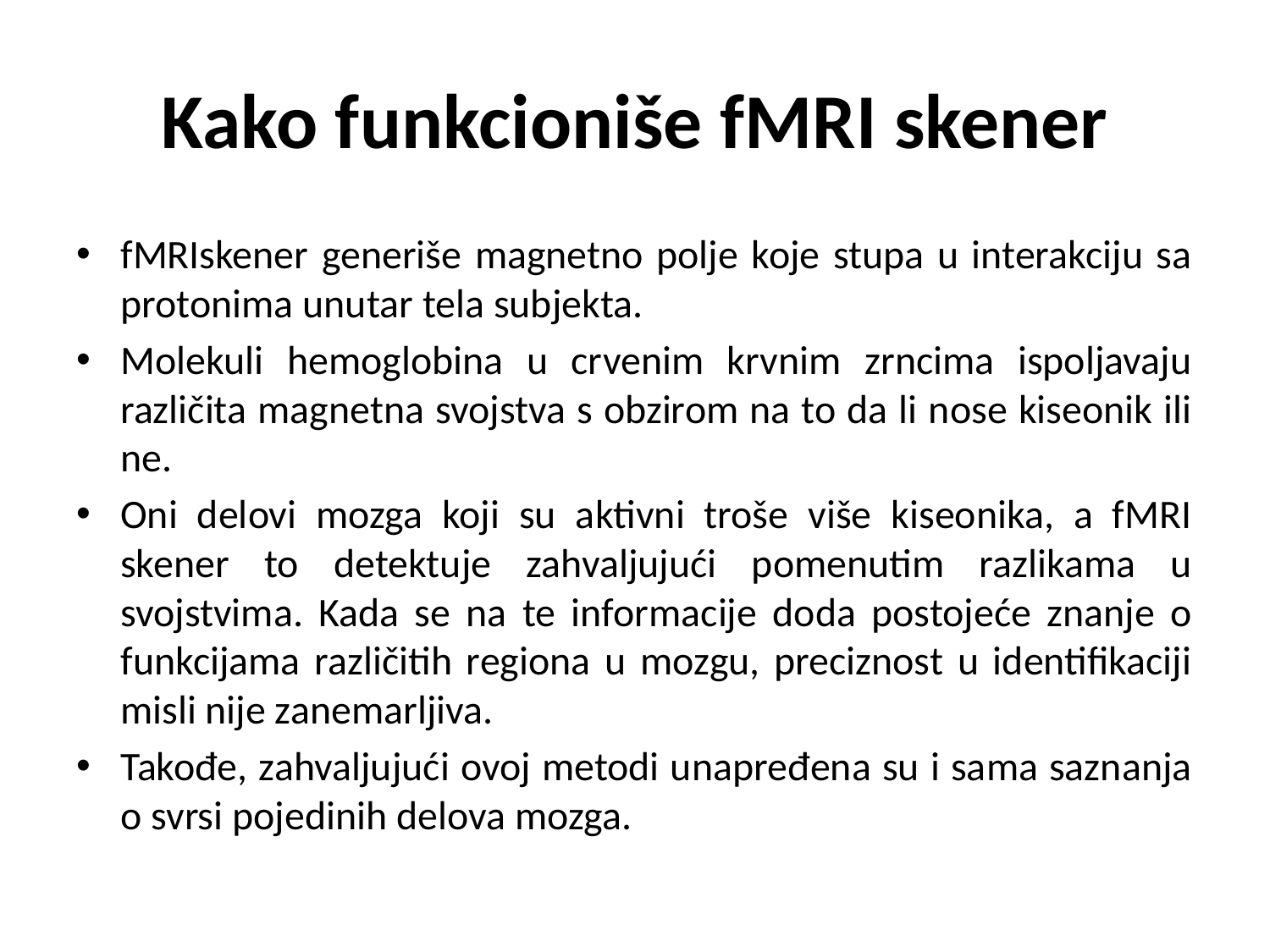

# Kako funkcioniše fMRI skener
fMRIskener generiše magnetno polje koje stupa u interakciju sa protonima unutar tela subjekta.
Molekuli hemoglobina u crvenim krvnim zrncima ispoljavaju različita magnetna svojstva s obzirom na to da li nose kiseonik ili ne.
Oni delovi mozga koji su aktivni troše više kiseonika, a fMRI skener to detektuje zahvaljujući pomenutim razlikama u svojstvima. Kada se na te informacije doda postojeće znanje o funkcijama različitih regiona u mozgu, preciznost u identifikaciji misli nije zanemarljiva.
Takođe, zahvaljujući ovoj metodi unapređena su i sama saznanja o svrsi pojedinih delova mozga.